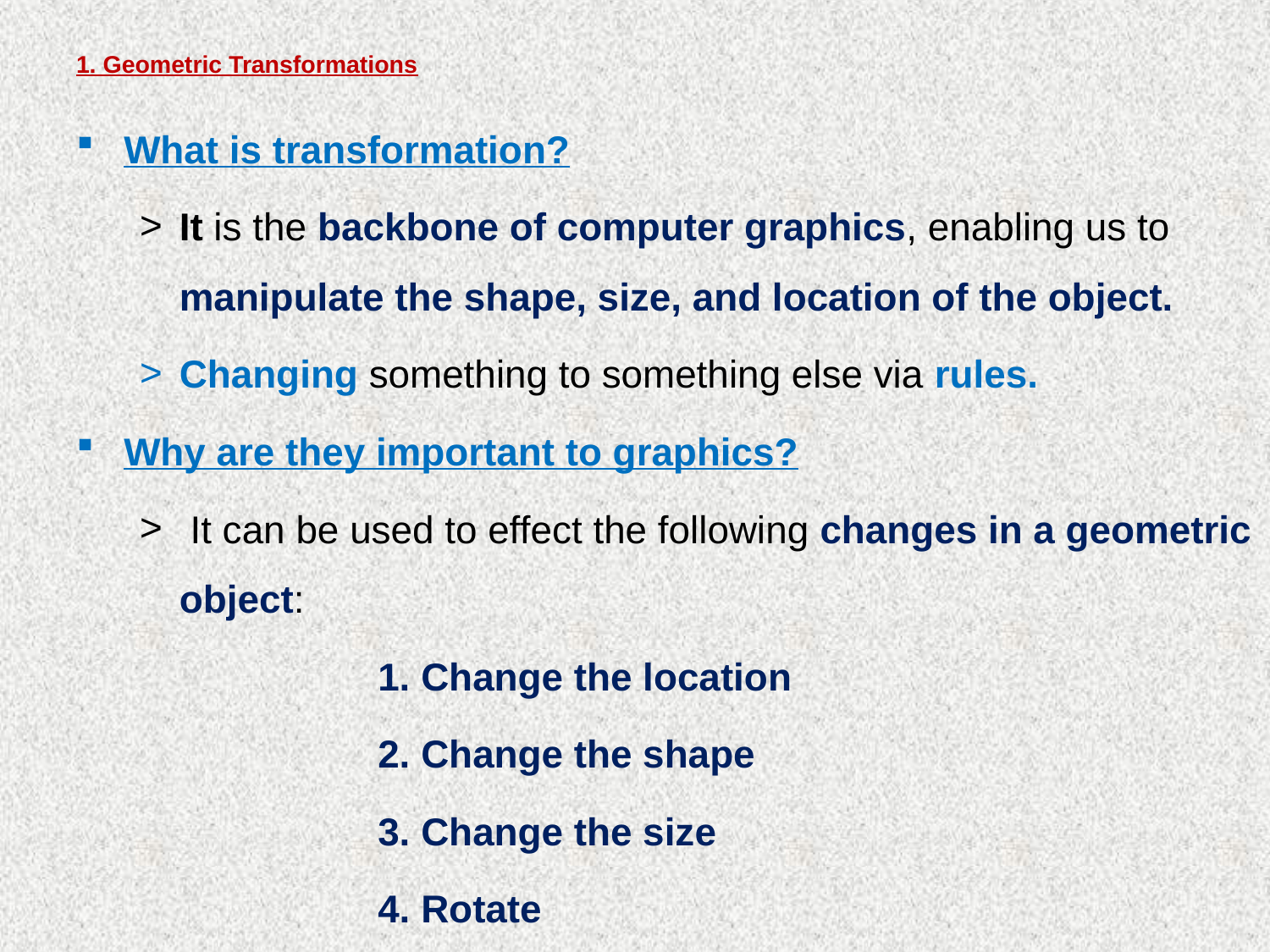

# 1. Geometric Transformations
What is transformation?
It is the backbone of computer graphics, enabling us to manipulate the shape, size, and location of the object.
Changing something to something else via rules.
Why are they important to graphics?
 It can be used to effect the following changes in a geometric object:
			1. Change the location
			2. Change the shape
			3. Change the size
			4. Rotate
			5. Copy